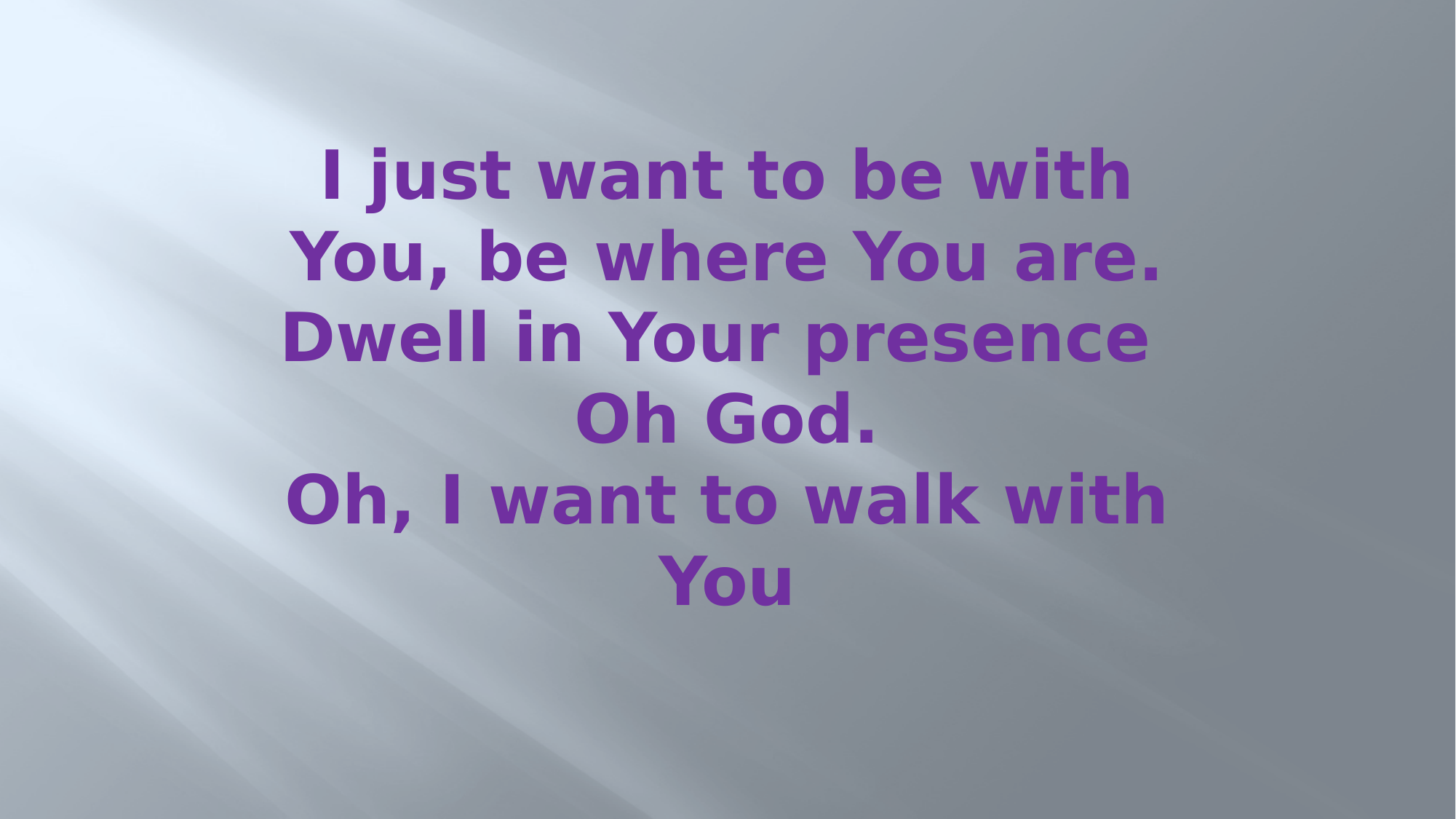

# I just want to be with You, be where You are. Dwell in Your presence Oh God. Oh, I want to walk with You